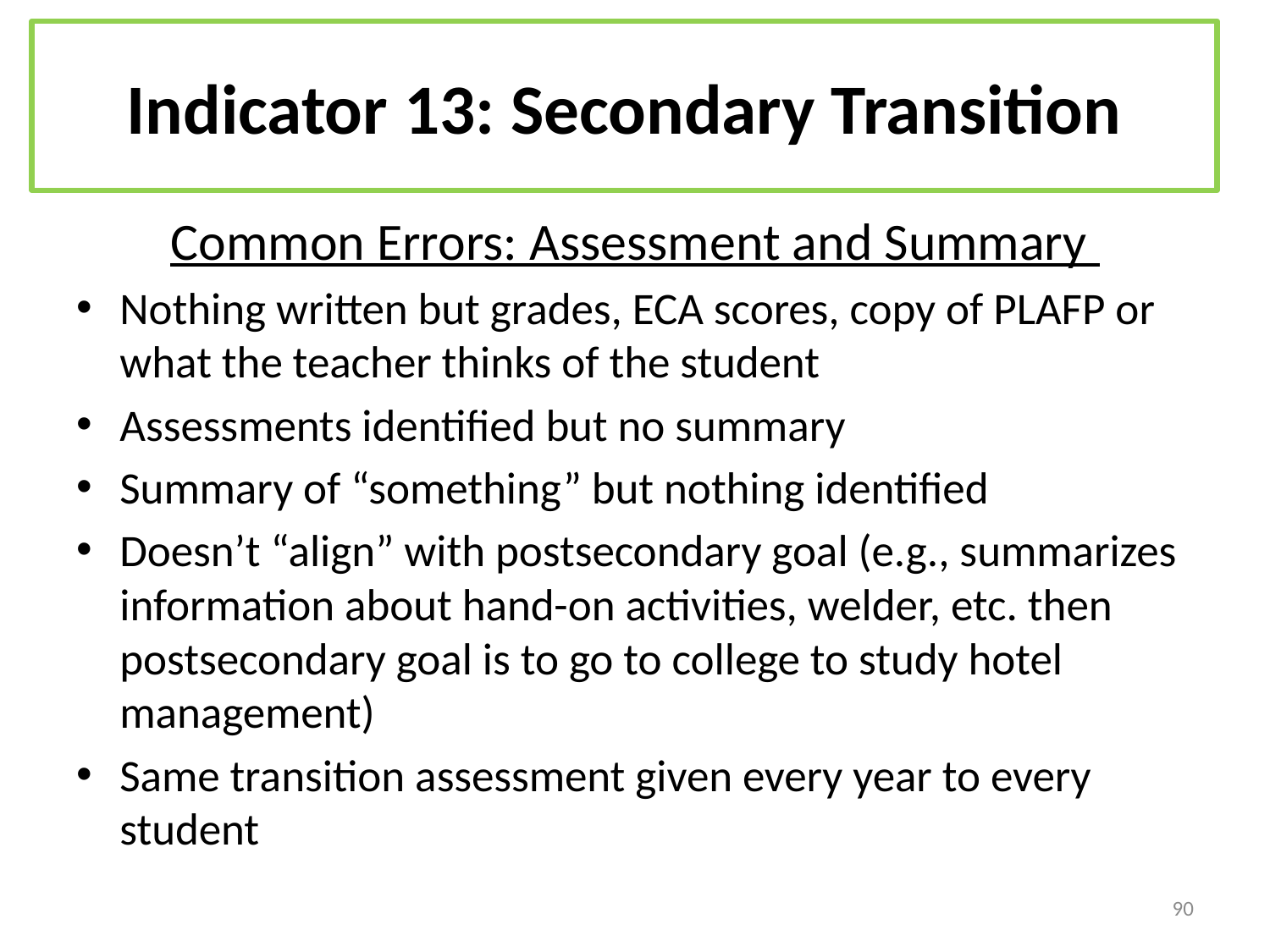

# Indicator 13: Secondary Transition
Common Errors: Assessment and Summary
Nothing written but grades, ECA scores, copy of PLAFP or what the teacher thinks of the student
Assessments identified but no summary
Summary of “something” but nothing identified
Doesn’t “align” with postsecondary goal (e.g., summarizes information about hand-on activities, welder, etc. then postsecondary goal is to go to college to study hotel management)
Same transition assessment given every year to every student
90